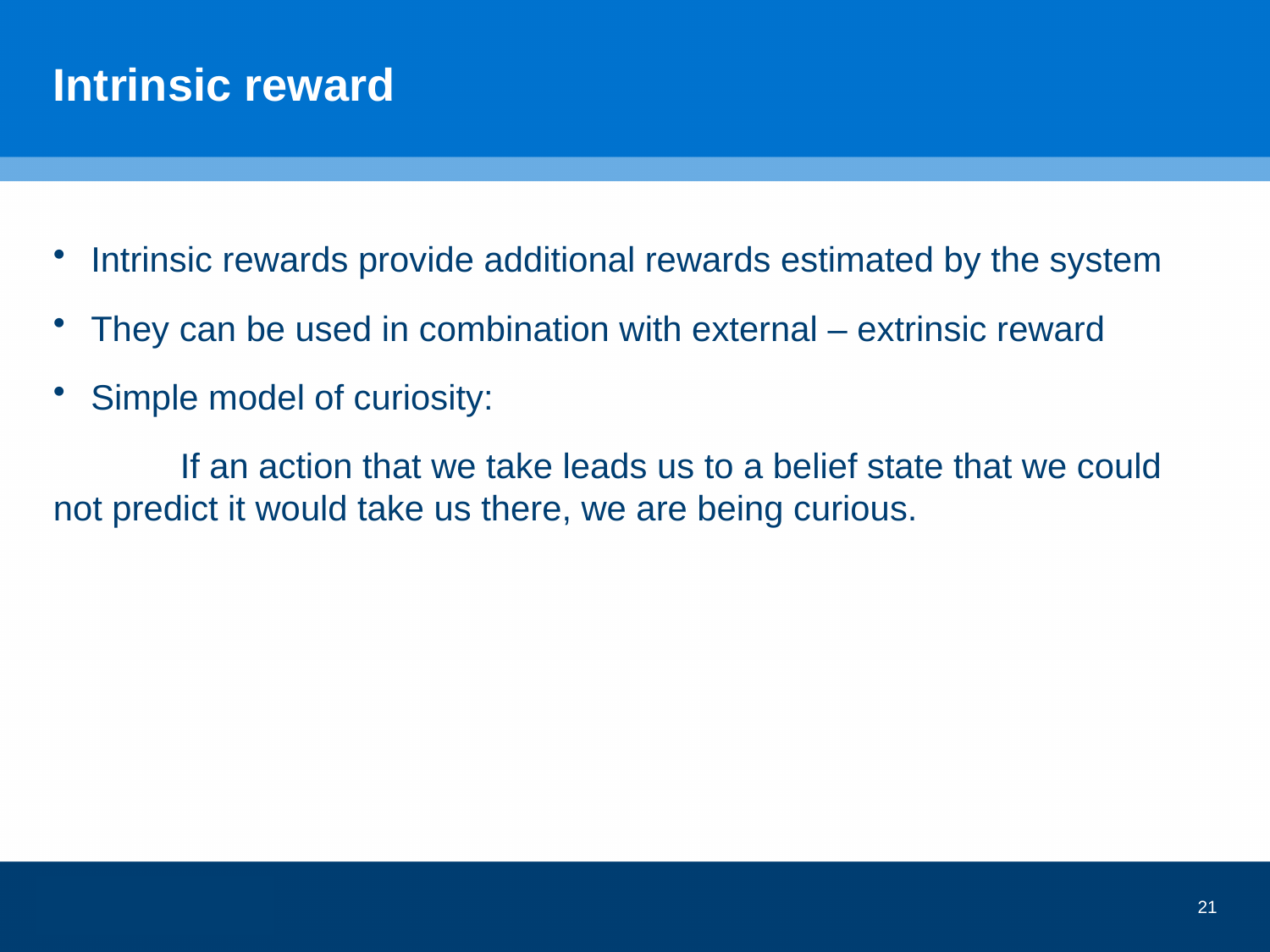

# Intrinsic reward
Intrinsic rewards provide additional rewards estimated by the system
They can be used in combination with external – extrinsic reward
Simple model of curiosity:
	If an action that we take leads us to a belief state that we could not predict it would take us there, we are being curious.

21